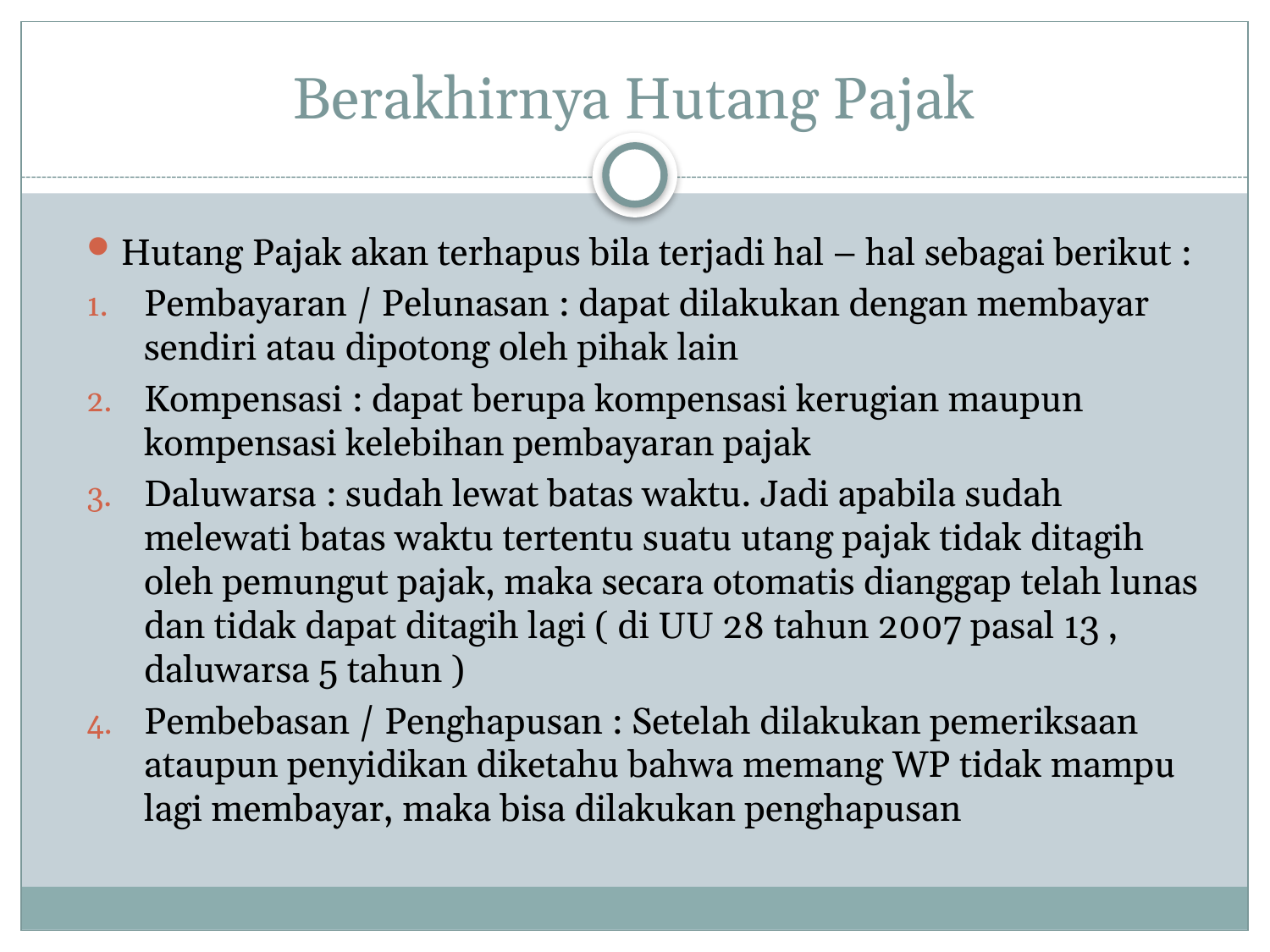

# Berakhirnya Hutang Pajak
Hutang Pajak akan terhapus bila terjadi hal – hal sebagai berikut :
Pembayaran / Pelunasan : dapat dilakukan dengan membayar sendiri atau dipotong oleh pihak lain
Kompensasi : dapat berupa kompensasi kerugian maupun kompensasi kelebihan pembayaran pajak
Daluwarsa : sudah lewat batas waktu. Jadi apabila sudah melewati batas waktu tertentu suatu utang pajak tidak ditagih oleh pemungut pajak, maka secara otomatis dianggap telah lunas dan tidak dapat ditagih lagi ( di UU 28 tahun 2007 pasal 13 , daluwarsa 5 tahun )
Pembebasan / Penghapusan : Setelah dilakukan pemeriksaan ataupun penyidikan diketahu bahwa memang WP tidak mampu lagi membayar, maka bisa dilakukan penghapusan